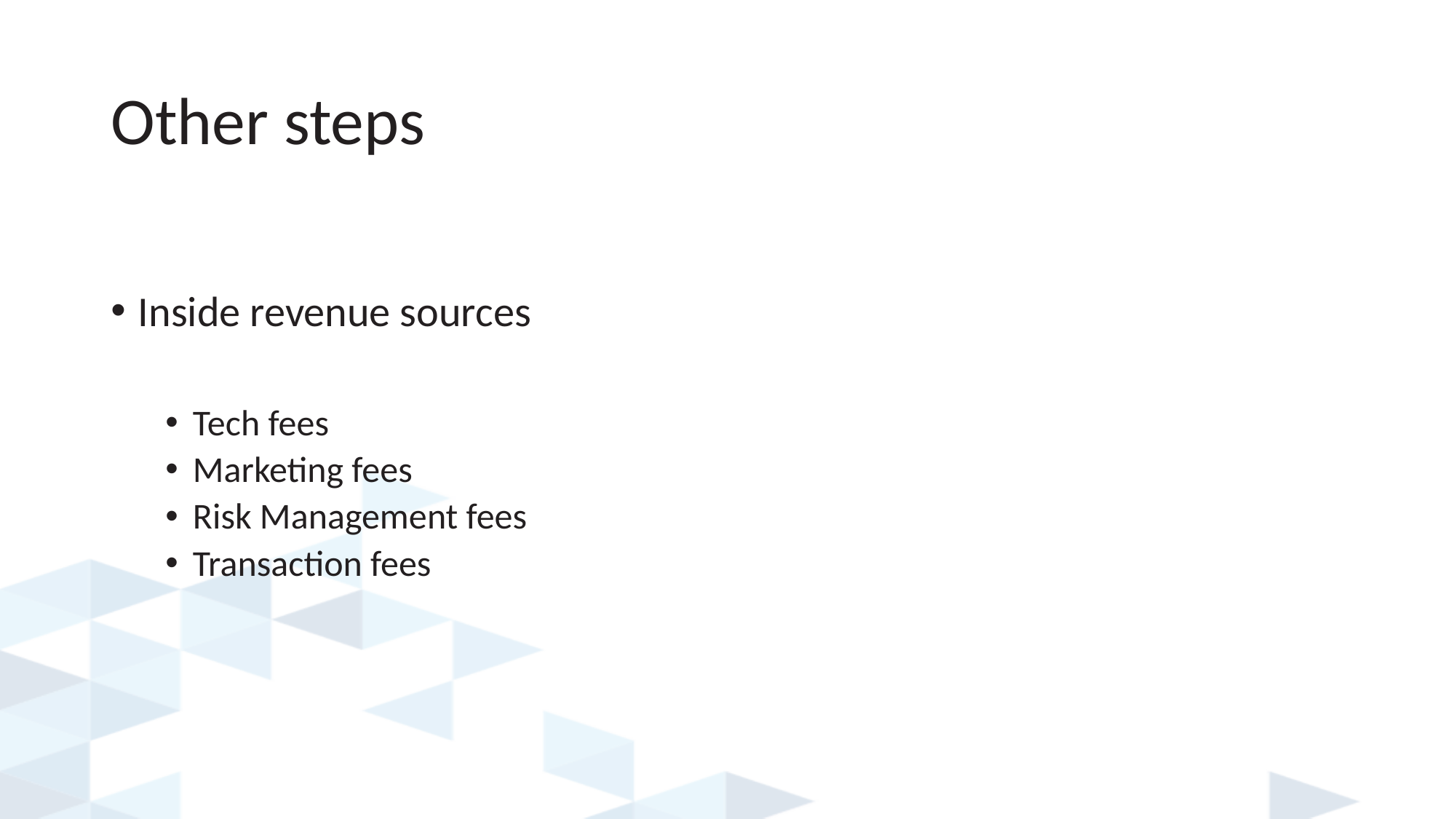

# Other steps

Inside revenue sources

Tech fees
Marketing fees
Risk Management fees
Transaction fees